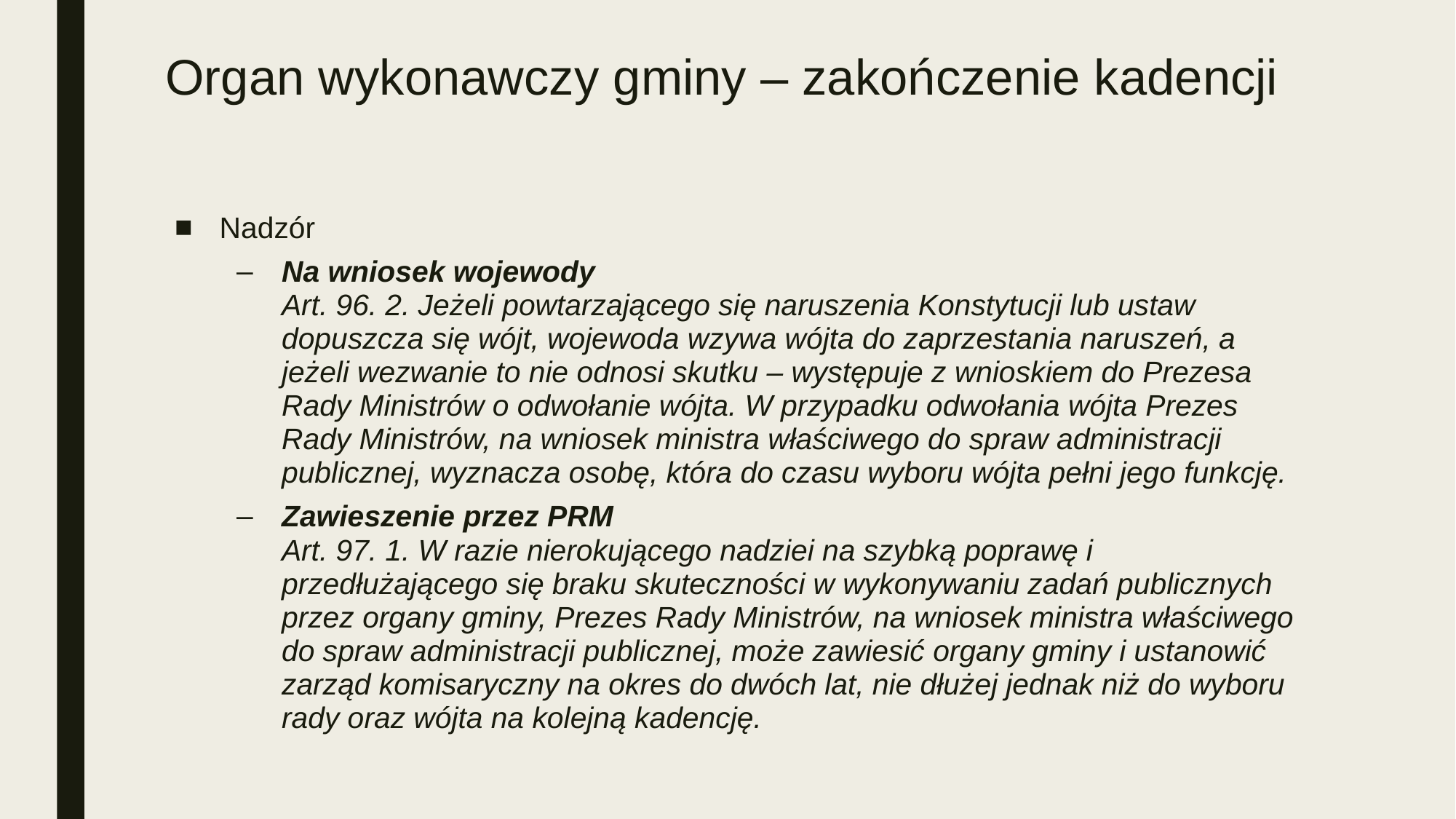

# Organ wykonawczy gminy – zakończenie kadencji
Nadzór
Na wniosek wojewody
Art. 96. 2. Jeżeli powtarzającego się naruszenia Konstytucji lub ustaw dopuszcza się wójt, wojewoda wzywa wójta do zaprzestania naruszeń, a jeżeli wezwanie to nie odnosi skutku – występuje z wnioskiem do Prezesa Rady Ministrów o odwołanie wójta. W przypadku odwołania wójta Prezes Rady Ministrów, na wniosek ministra właściwego do spraw administracji publicznej, wyznacza osobę, która do czasu wyboru wójta pełni jego funkcję.
Zawieszenie przez PRM
Art. 97. 1. W razie nierokującego nadziei na szybką poprawę i przedłużającego się braku skuteczności w wykonywaniu zadań publicznych przez organy gminy, Prezes Rady Ministrów, na wniosek ministra właściwego do spraw administracji publicznej, może zawiesić organy gminy i ustanowić zarząd komisaryczny na okres do dwóch lat, nie dłużej jednak niż do wyboru rady oraz wójta na kolejną kadencję.